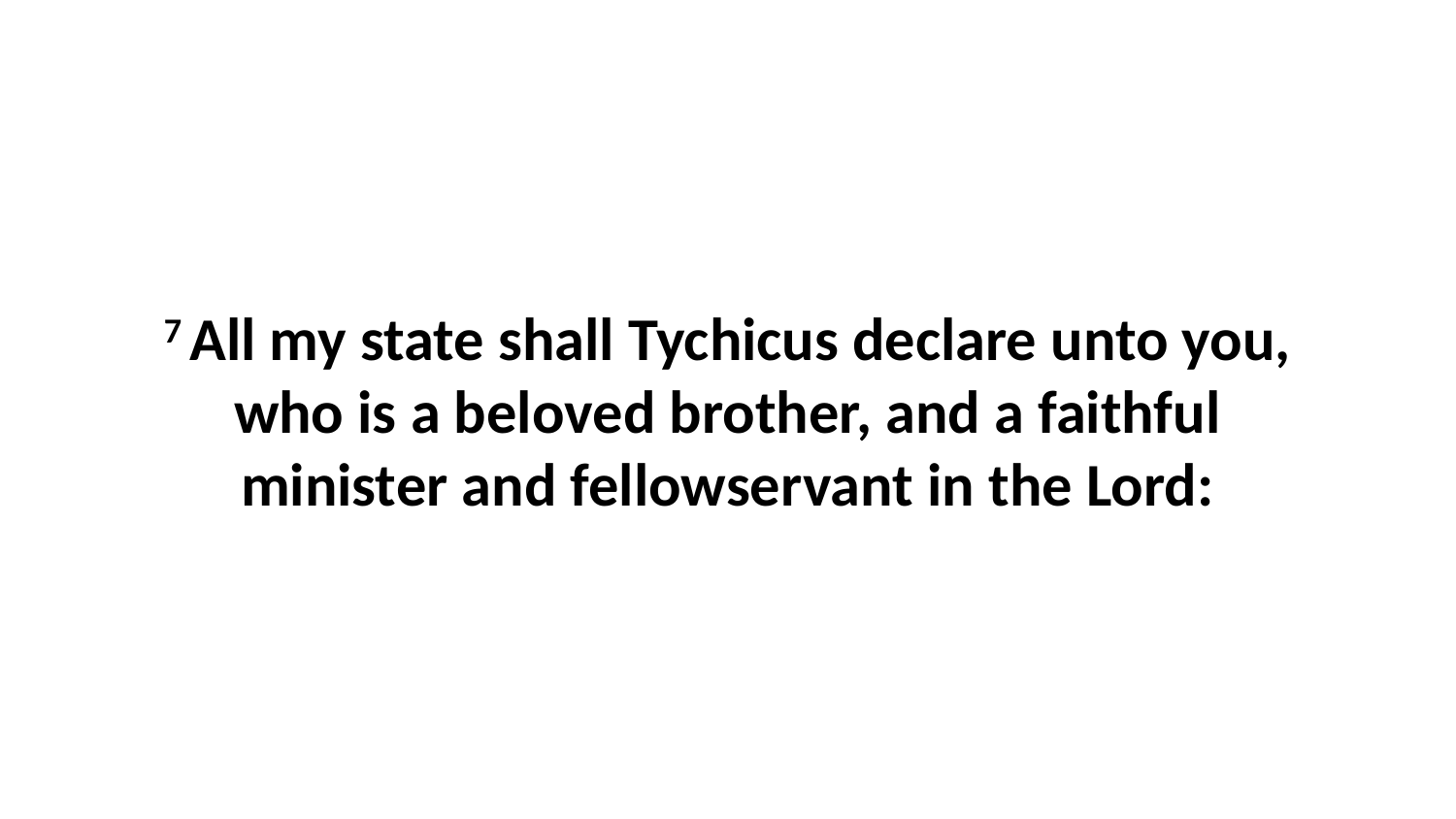

7 All my state shall Tychicus declare unto you, who is a beloved brother, and a faithful minister and fellowservant in the Lord: